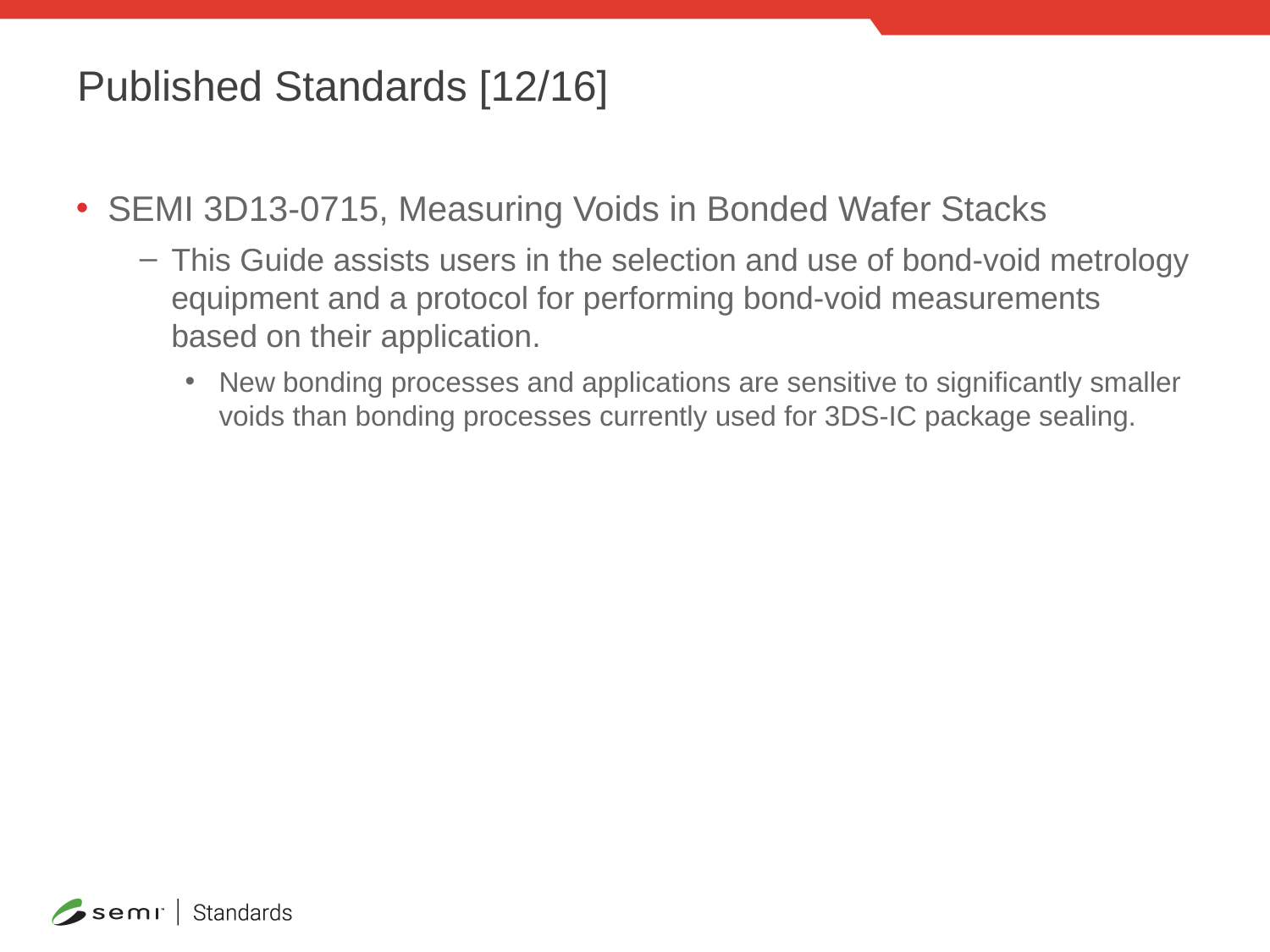

# Published Standards [12/16]
SEMI 3D13-0715, Measuring Voids in Bonded Wafer Stacks
This Guide assists users in the selection and use of bond-void metrology equipment and a protocol for performing bond-void measurements based on their application.
New bonding processes and applications are sensitive to significantly smaller voids than bonding processes currently used for 3DS-IC package sealing.